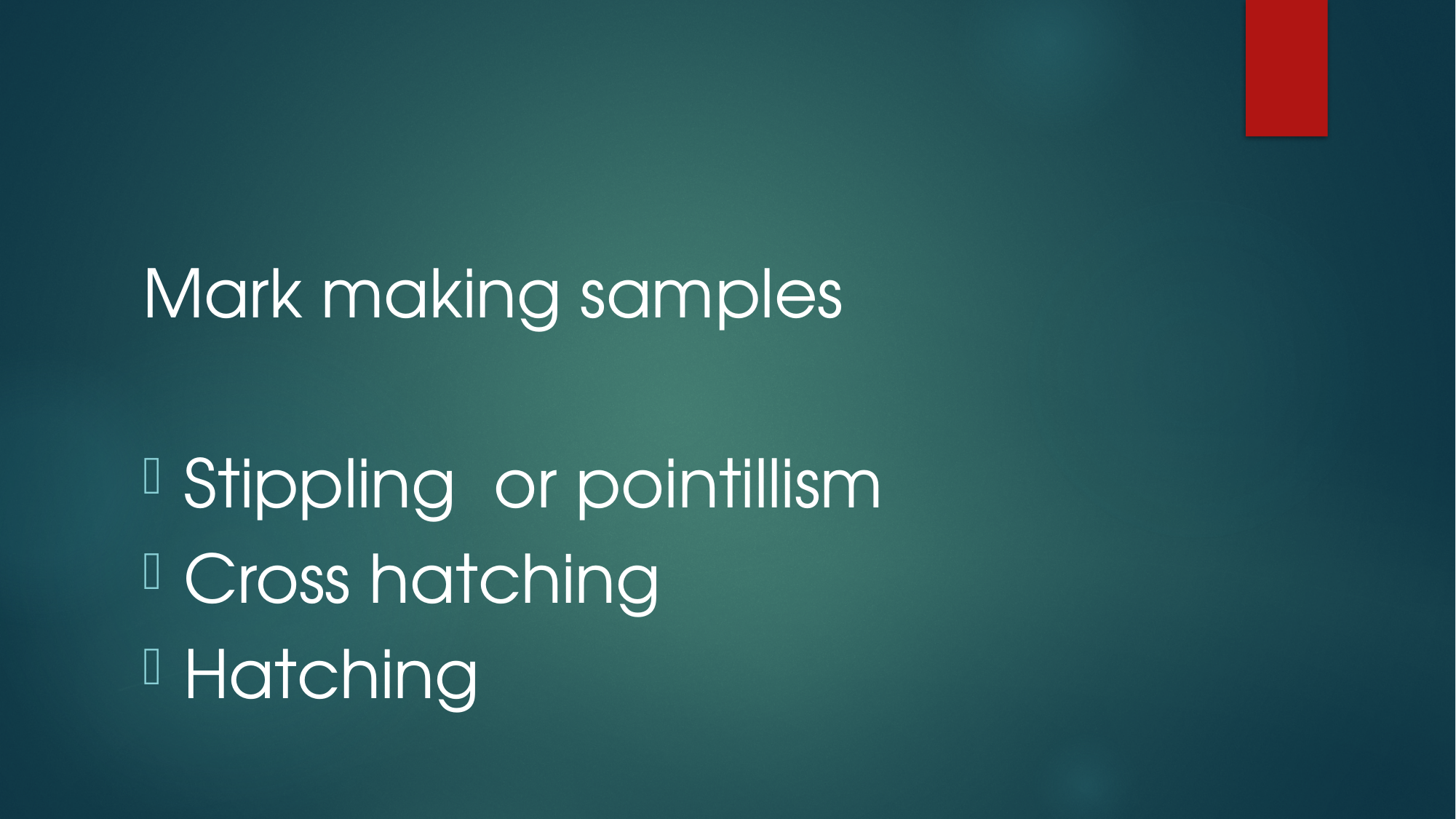

Mark making samples

Stippling  or pointillism
Cross hatching
Hatching